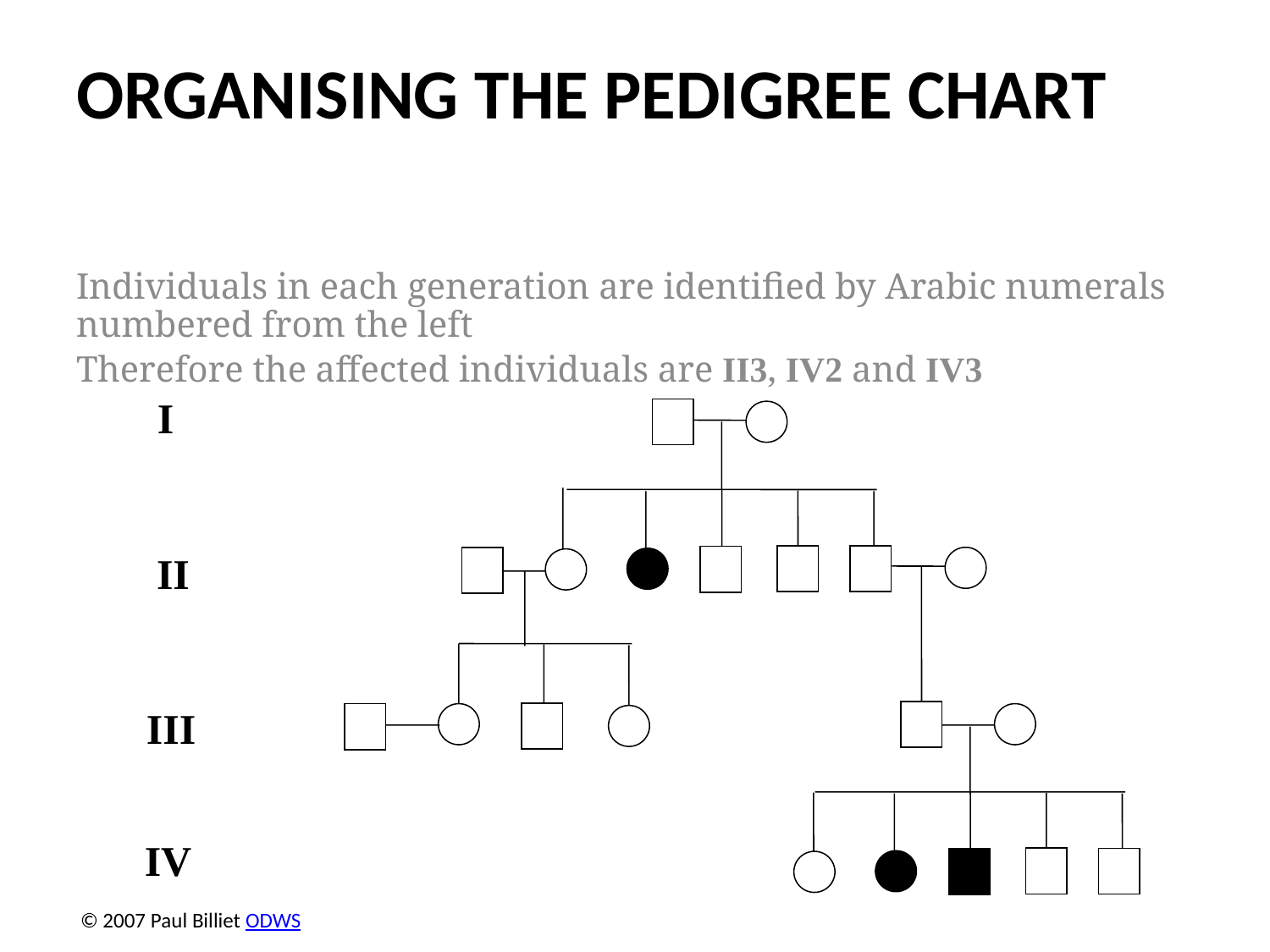

Organising the pedigree chart
Individuals in each generation are identified by Arabic numerals numbered from the left
Therefore the affected individuals are II3, IV2 and IV3
I

II
III
IV
© 2007 Paul Billiet ODWS